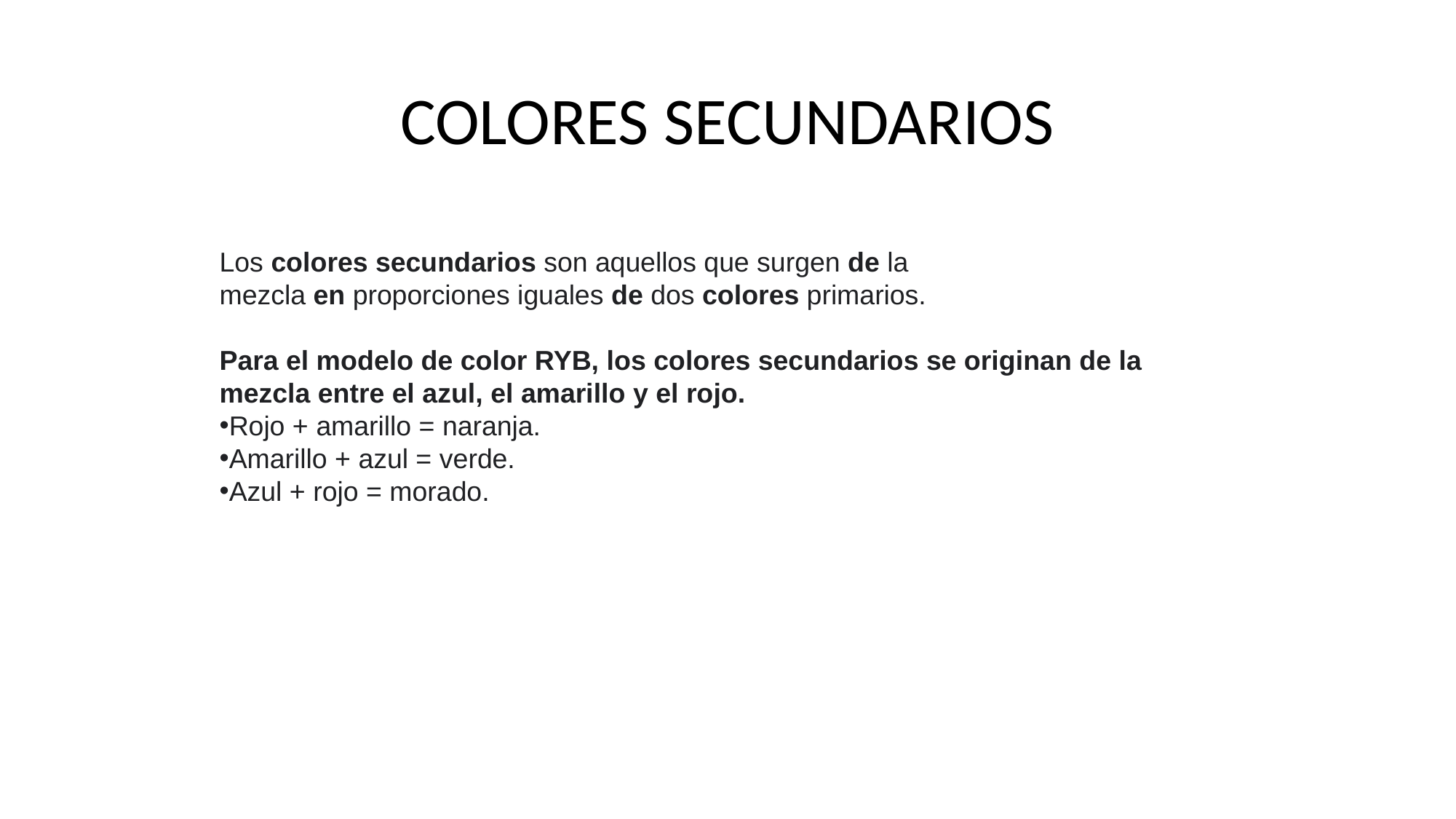

# COLORES SECUNDARIOS
Los colores secundarios son aquellos que surgen de la mezcla en proporciones iguales de dos colores primarios.
Para el modelo de color RYB, los colores secundarios se originan de la mezcla entre el azul, el amarillo y el rojo.
Rojo + amarillo = naranja.
Amarillo + azul = verde.
Azul + rojo = morado.